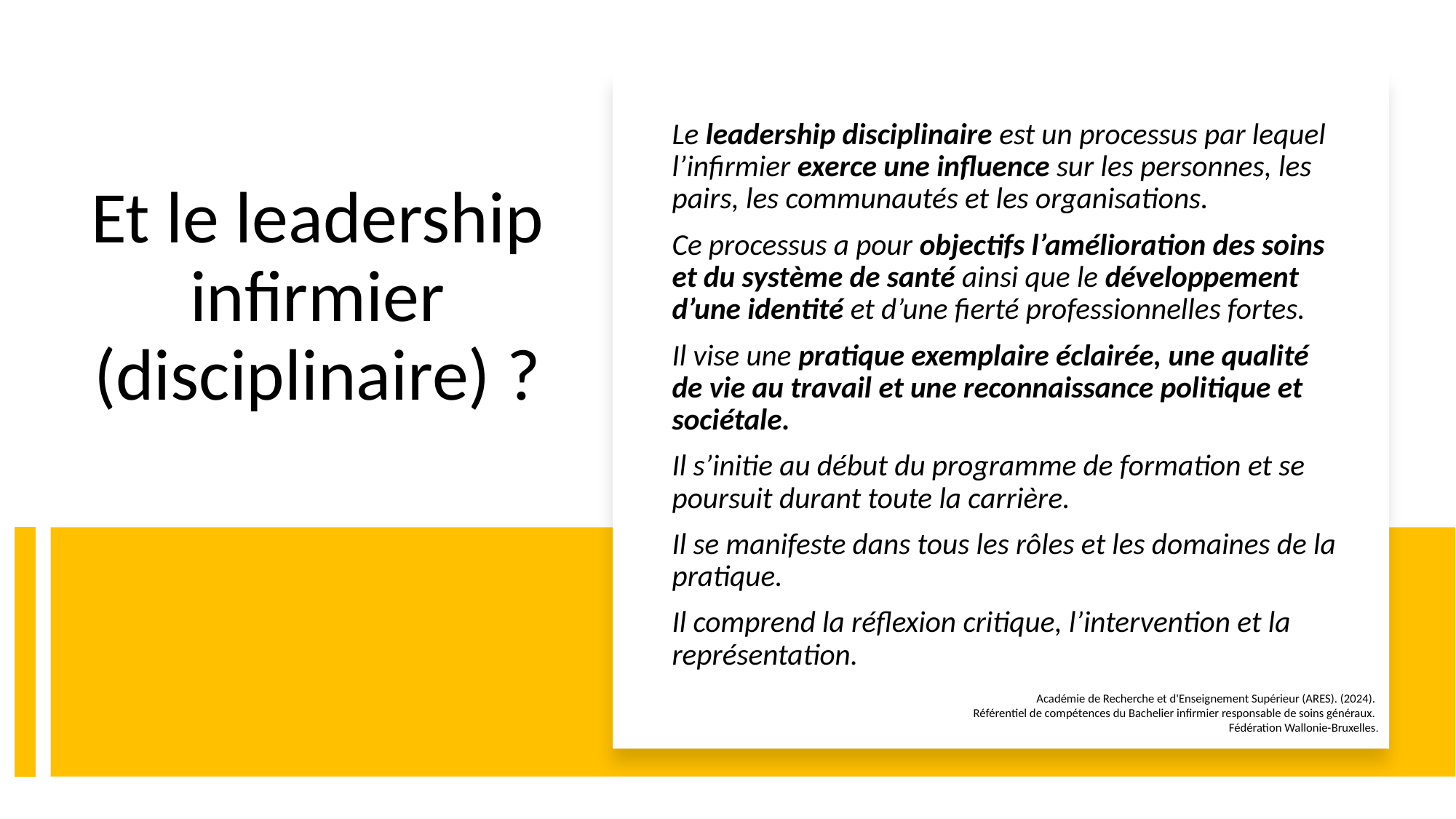

Le leadership disciplinaire est un processus par lequel l’infirmier exerce une influence sur les personnes, les pairs, les communautés et les organisations.
Ce processus a pour objectifs l’amélioration des soins et du système de santé ainsi que le développement d’une identité et d’une fierté professionnelles fortes.
Il vise une pratique exemplaire éclairée, une qualité de vie au travail et une reconnaissance politique et sociétale.
Il s’initie au début du programme de formation et se poursuit durant toute la carrière.
Il se manifeste dans tous les rôles et les domaines de la pratique.
Il comprend la réflexion critique, l’intervention et la représentation.
# Et le leadership infirmier (disciplinaire) ?

Académie de Recherche et d'Enseignement Supérieur (ARES). (2024).
Référentiel de compétences du Bachelier infirmier responsable de soins généraux.
Fédération Wallonie-Bruxelles.